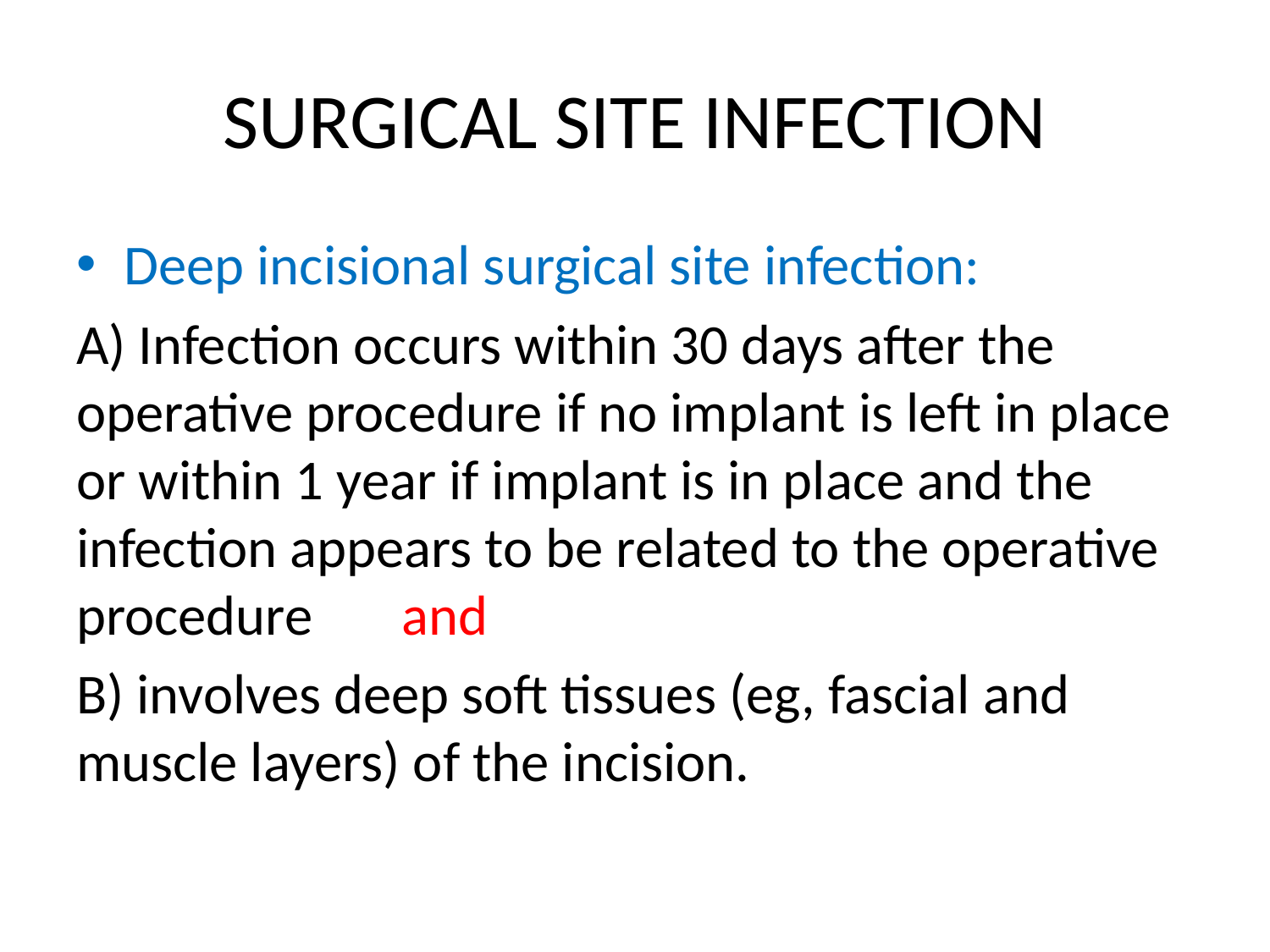

# SURGICAL SITE INFECTION
Deep incisional surgical site infection:
A) Infection occurs within 30 days after the operative procedure if no implant is left in place or within 1 year if implant is in place and the infection appears to be related to the operative procedure       and
B) involves deep soft tissues (eg, fascial and muscle layers) of the incision.